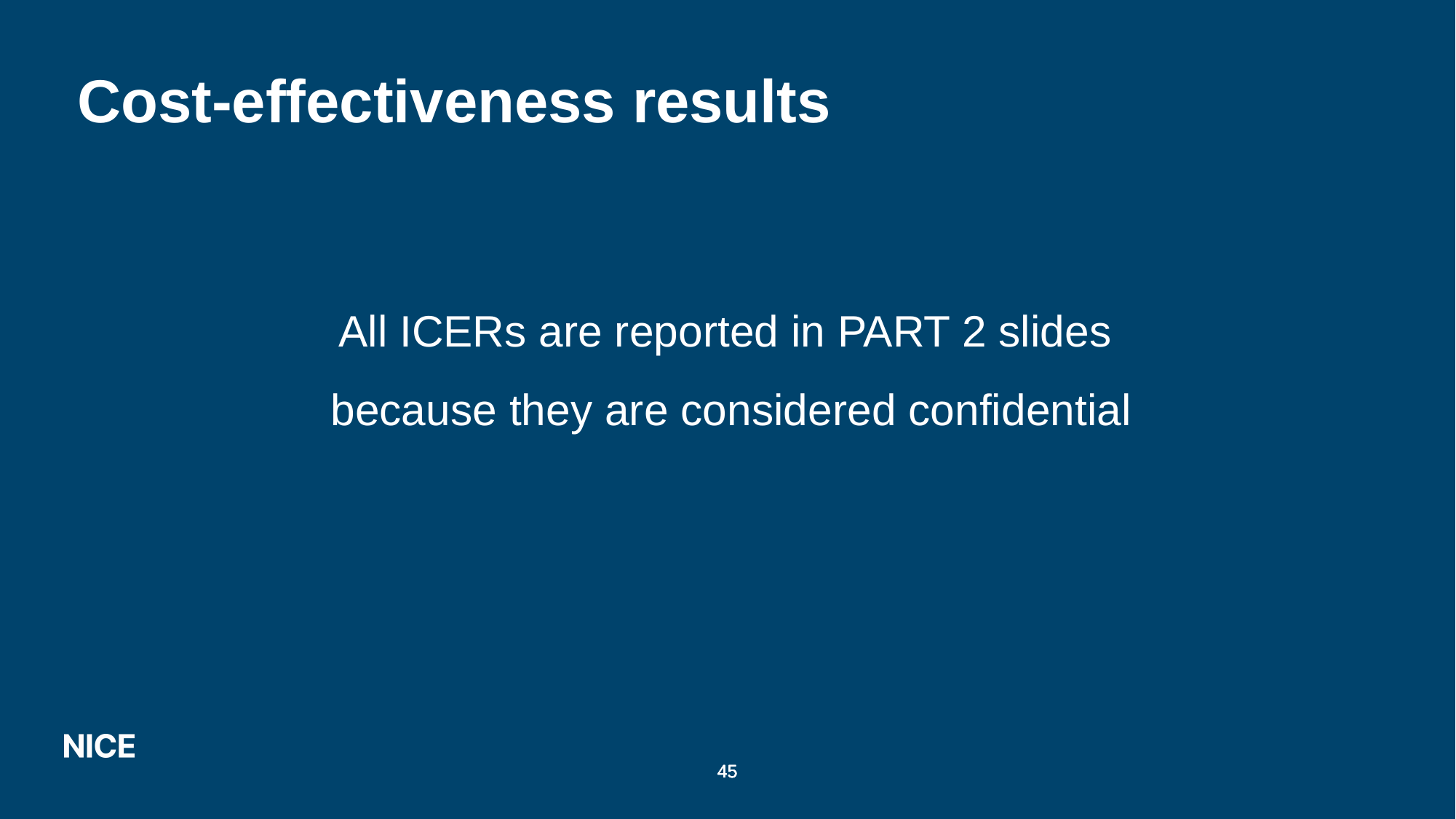

# Cost-effectiveness results
All ICERs are reported in PART 2 slides
because they are considered confidential